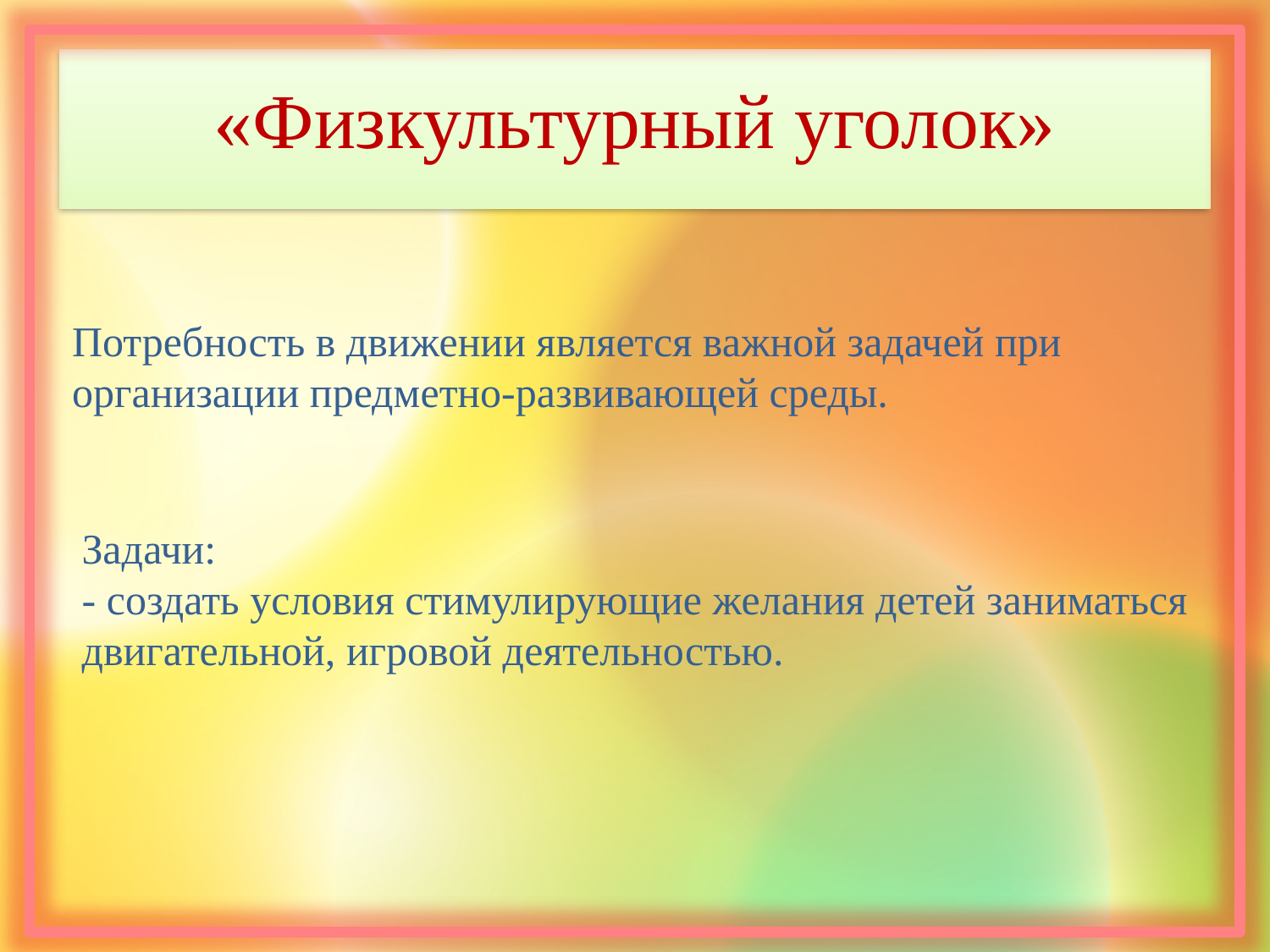

# «Физкультурный уголок»
Потребность в движении является важной задачей при организации предметно-развивающей среды.
Задачи:
- создать условия стимулирующие желания детей заниматься двигательной, игровой деятельностью.